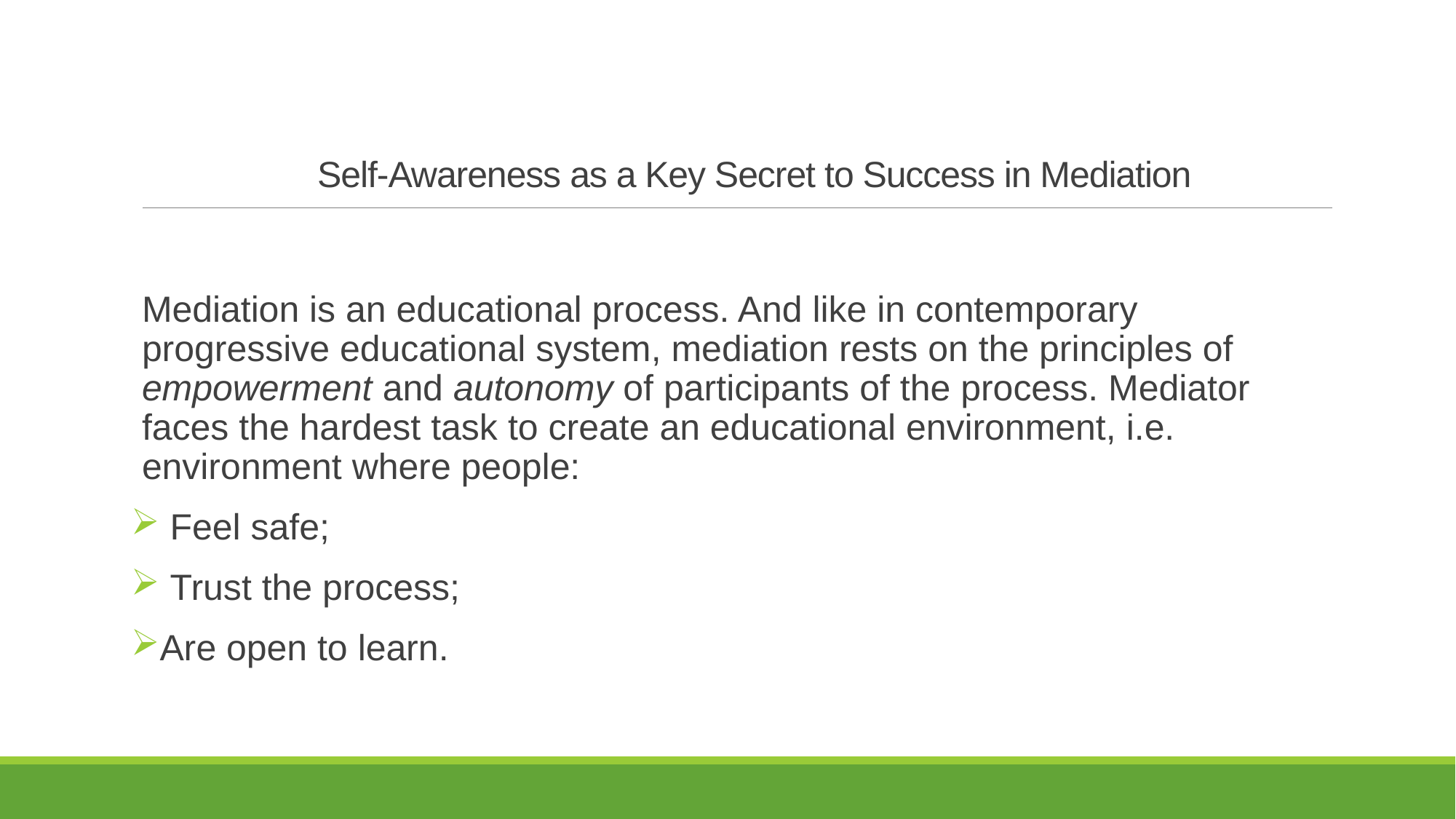

# Self-Awareness as a Key Secret to Success in Mediation

Mediation is an educational process. And like in contemporary progressive educational system, mediation rests on the principles of empowerment and autonomy of participants of the process. Mediator faces the hardest task to create an educational environment, i.e. environment where people:
 Feel safe;
 Trust the process;
Are open to learn.